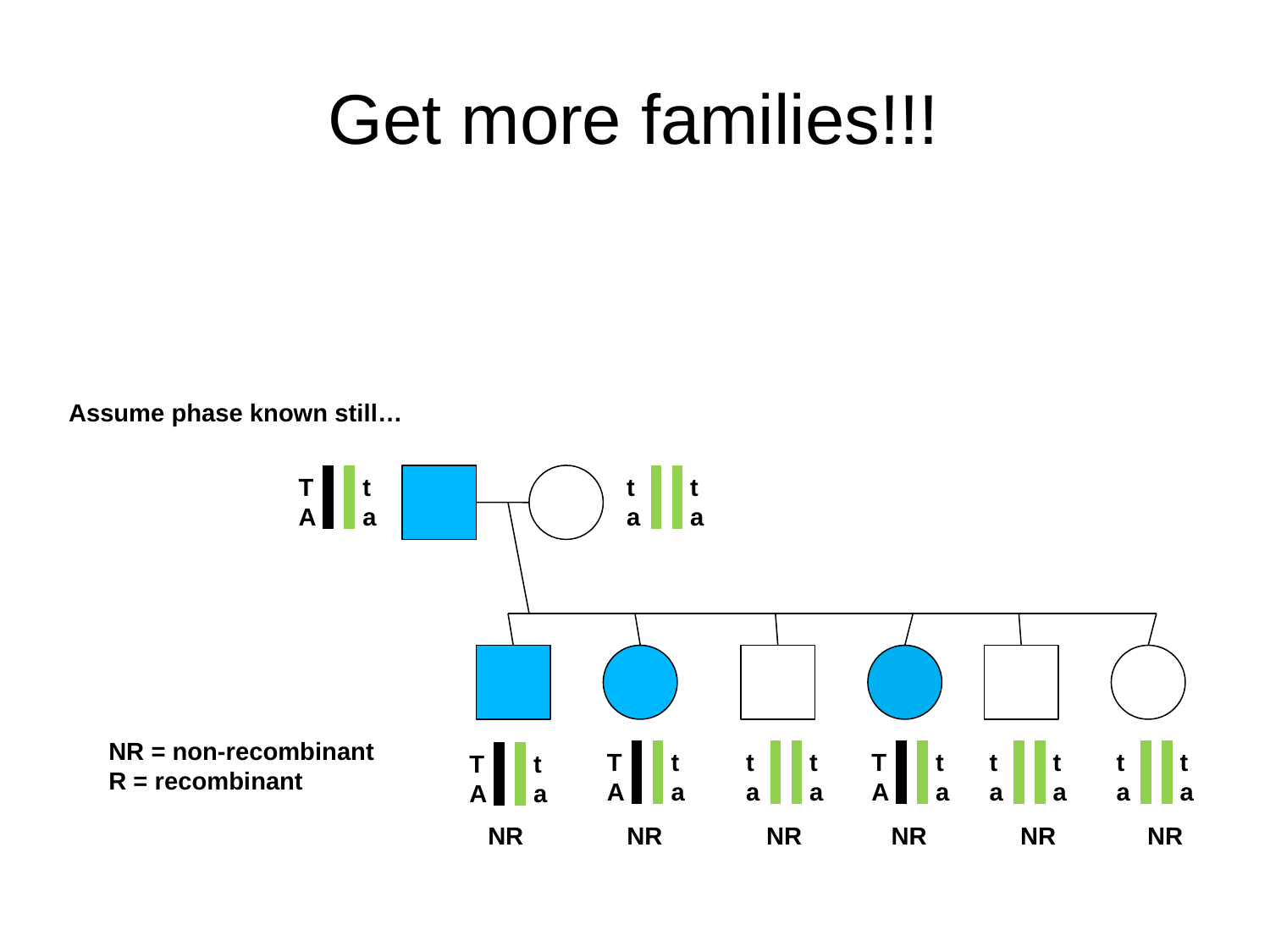

# Get more families!!!
Assume phase known still…
T
A
t
a

t
a
t
a

NR = non-recombinant
R = recombinant
T
A
t
a
t
a
t
a
T
A
t
a
t
a
t
a
t
a
t
a
T
A
t
a
NR
NR
NR
NR
NR
NR